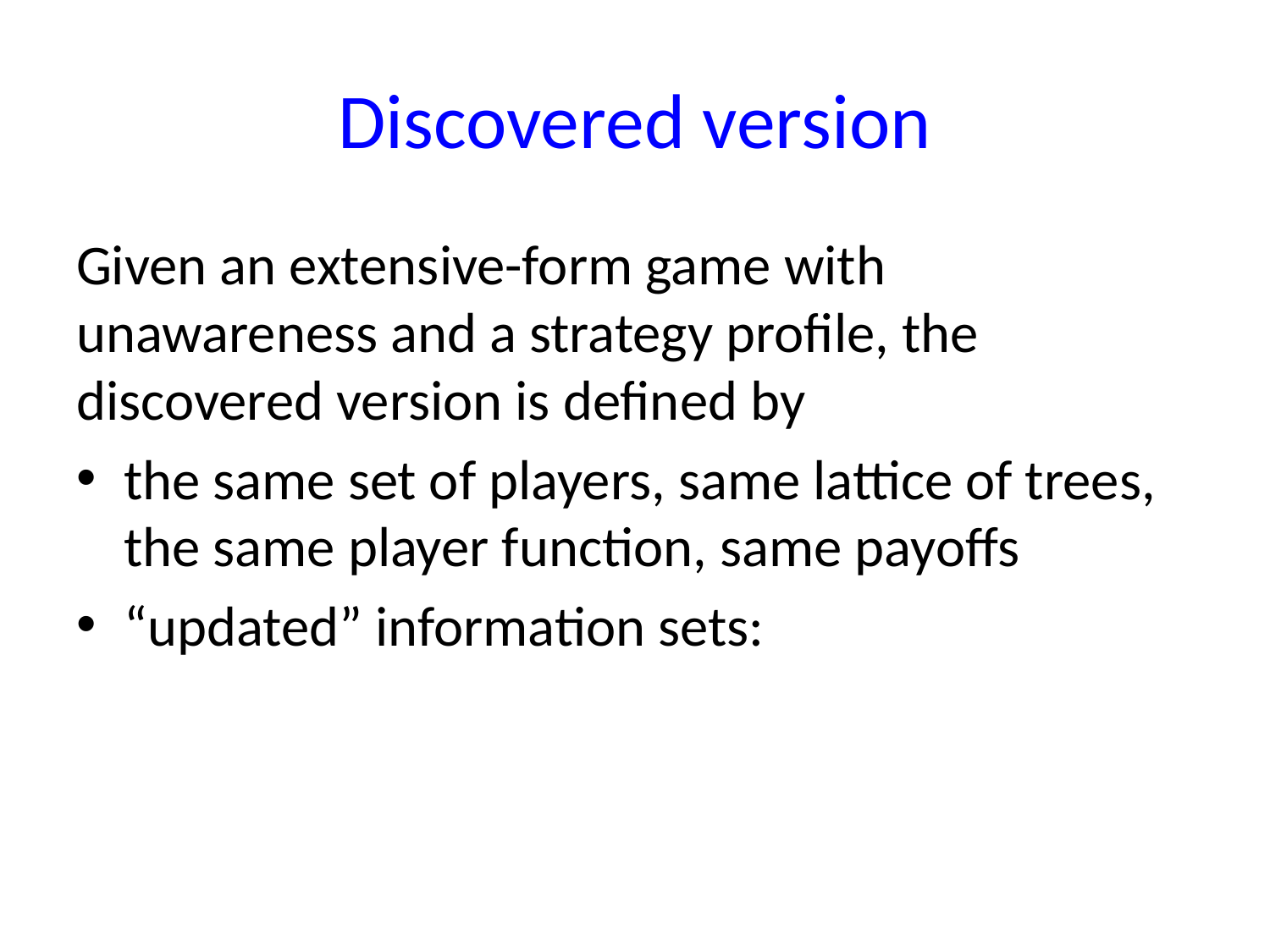

# Discovered version
Given an extensive-form game with unawareness and a strategy profile, the discovered version is defined by
the same set of players, same lattice of trees, the same player function, same payoffs
“updated” information sets: